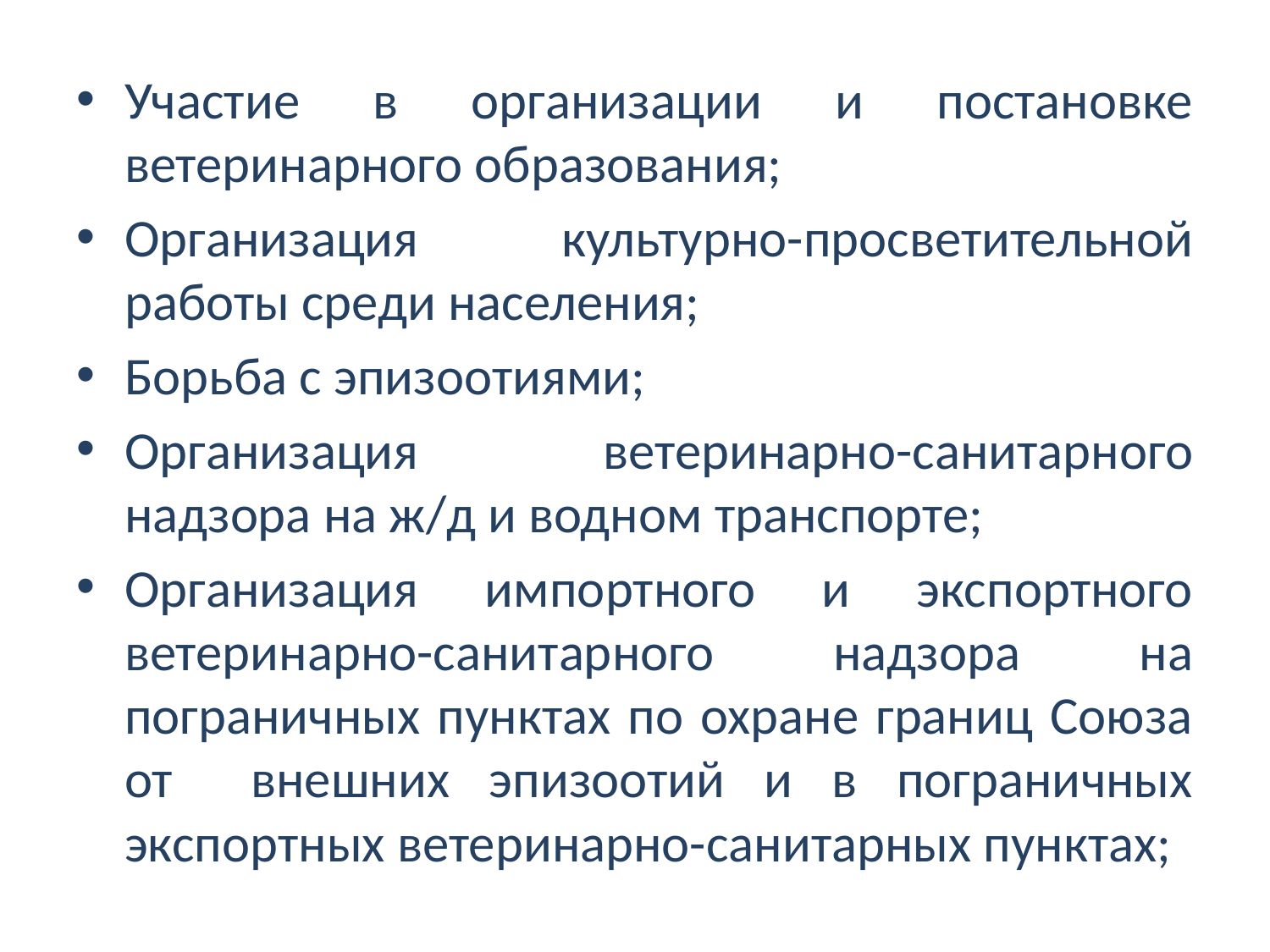

Участие в организации и постановке ветеринарного образования;
Организация культурно-просветительной работы среди населения;
Борьба с эпизоотиями;
Организация ветеринарно-санитарного надзора на ж/д и водном транспорте;
Организация импортного и экспортного ветеринарно-санитарного надзора на пограничных пунктах по охране границ Союза от  внешних эпизоотий и в пограничных экспортных ветеринарно-санитарных пунктах;